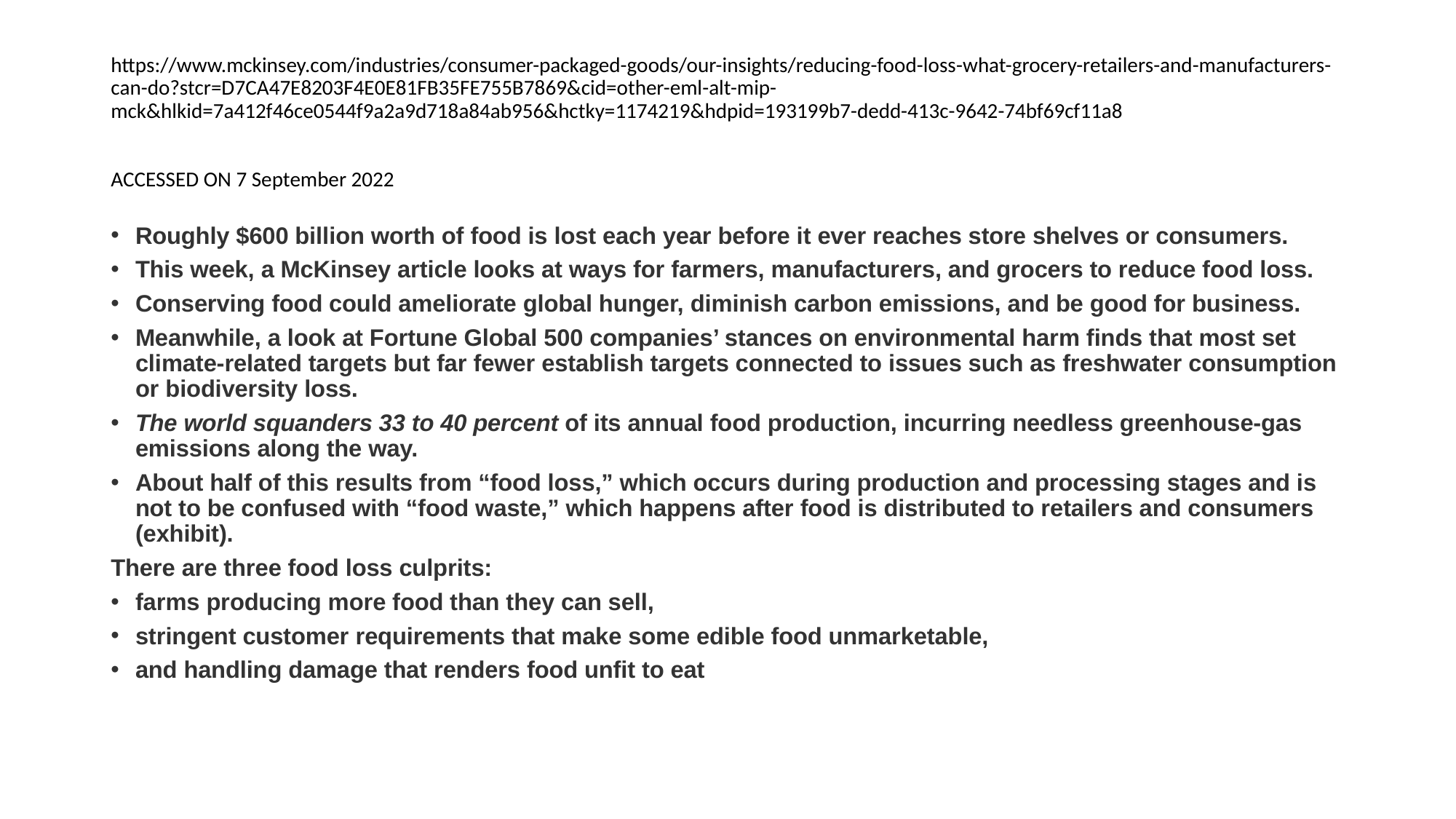

# https://www.mckinsey.com/industries/consumer-packaged-goods/our-insights/reducing-food-loss-what-grocery-retailers-and-manufacturers-can-do?stcr=D7CA47E8203F4E0E81FB35FE755B7869&cid=other-eml-alt-mip-mck&hlkid=7a412f46ce0544f9a2a9d718a84ab956&hctky=1174219&hdpid=193199b7-dedd-413c-9642-74bf69cf11a8 ACCESSED ON 7 September 2022
Roughly $600 billion worth of food is lost each year before it ever reaches store shelves or consumers.
This week, a McKinsey article looks at ways for farmers, manufacturers, and grocers to reduce food loss.
Conserving food could ameliorate global hunger, diminish carbon emissions, and be good for business.
Meanwhile, a look at Fortune Global 500 companies’ stances on environmental harm finds that most set climate-related targets but far fewer establish targets connected to issues such as freshwater consumption or biodiversity loss.
The world squanders 33 to 40 percent of its annual food production, incurring needless greenhouse-gas emissions along the way.
About half of this results from “food loss,” which occurs during production and processing stages and is not to be confused with “food waste,” which happens after food is distributed to retailers and consumers (exhibit).
There are three food loss culprits:
farms producing more food than they can sell,
stringent customer requirements that make some edible food unmarketable,
and handling damage that renders food unfit to eat